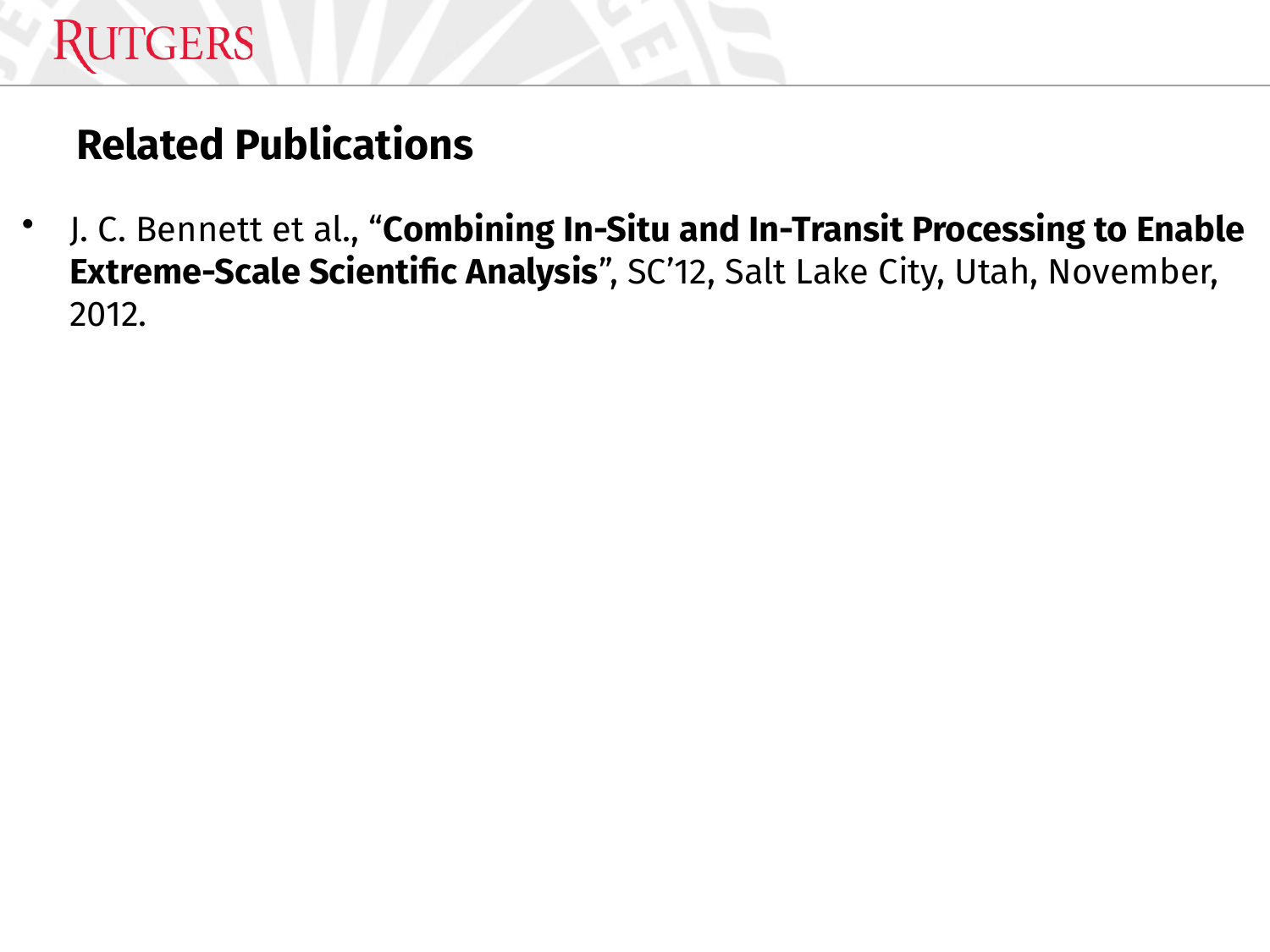

# Related Publications
J. C. Bennett et al., “Combining In-Situ and In-Transit Processing to Enable Extreme-Scale Scientific Analysis”, SC’12, Salt Lake City, Utah, November, 2012.